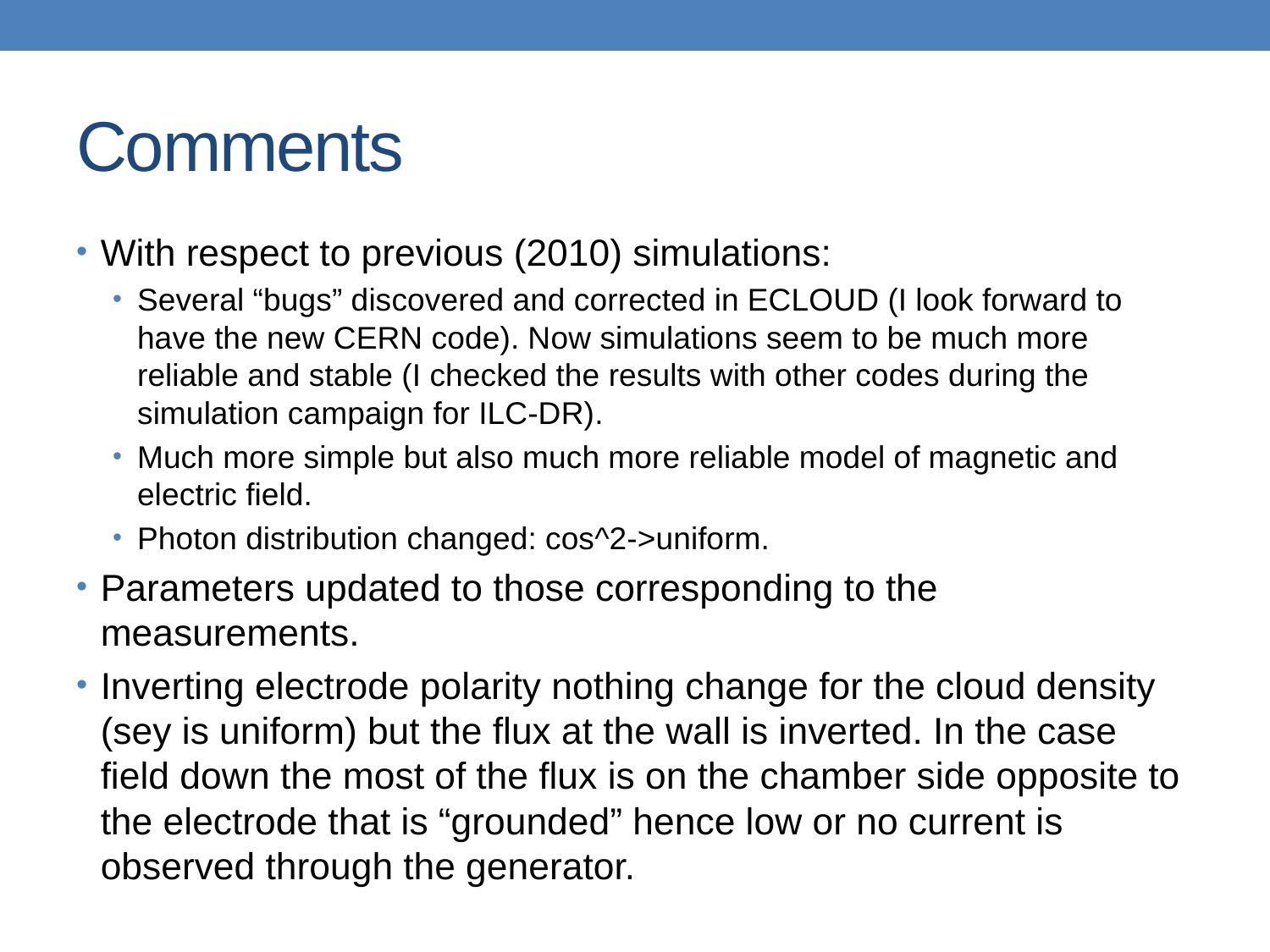

# Comments
With respect to previous (2010) simulations:
Several “bugs” discovered and corrected in ECLOUD (I look forward to have the new CERN code). Now simulations seem to be much more reliable and stable (I checked the results with other codes during the simulation campaign for ILC-DR).
Much more simple but also much more reliable model of magnetic and electric field.
Photon distribution changed: cos^2->uniform.
Parameters updated to those corresponding to the measurements.
Inverting electrode polarity nothing change for the cloud density (sey is uniform) but the flux at the wall is inverted. In the case field down the most of the flux is on the chamber side opposite to the electrode that is “grounded” hence low or no current is observed through the generator.